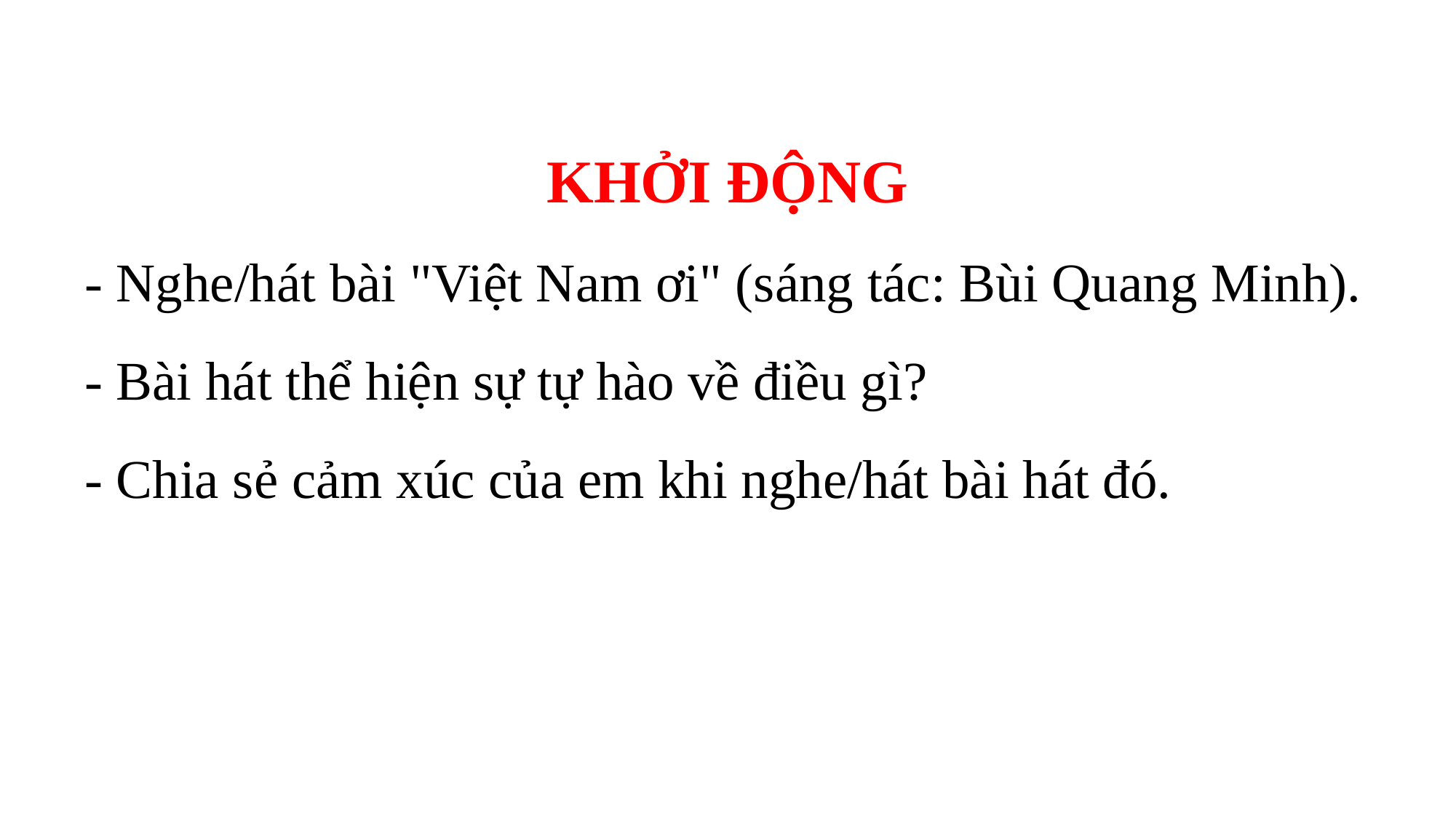

KHỞI ĐỘNG
- Nghe/hát bài "Việt Nam ơi" (sáng tác: Bùi Quang Minh).
- Bài hát thể hiện sự tự hào về điều gì?
- Chia sẻ cảm xúc của em khi nghe/hát bài hát đó.